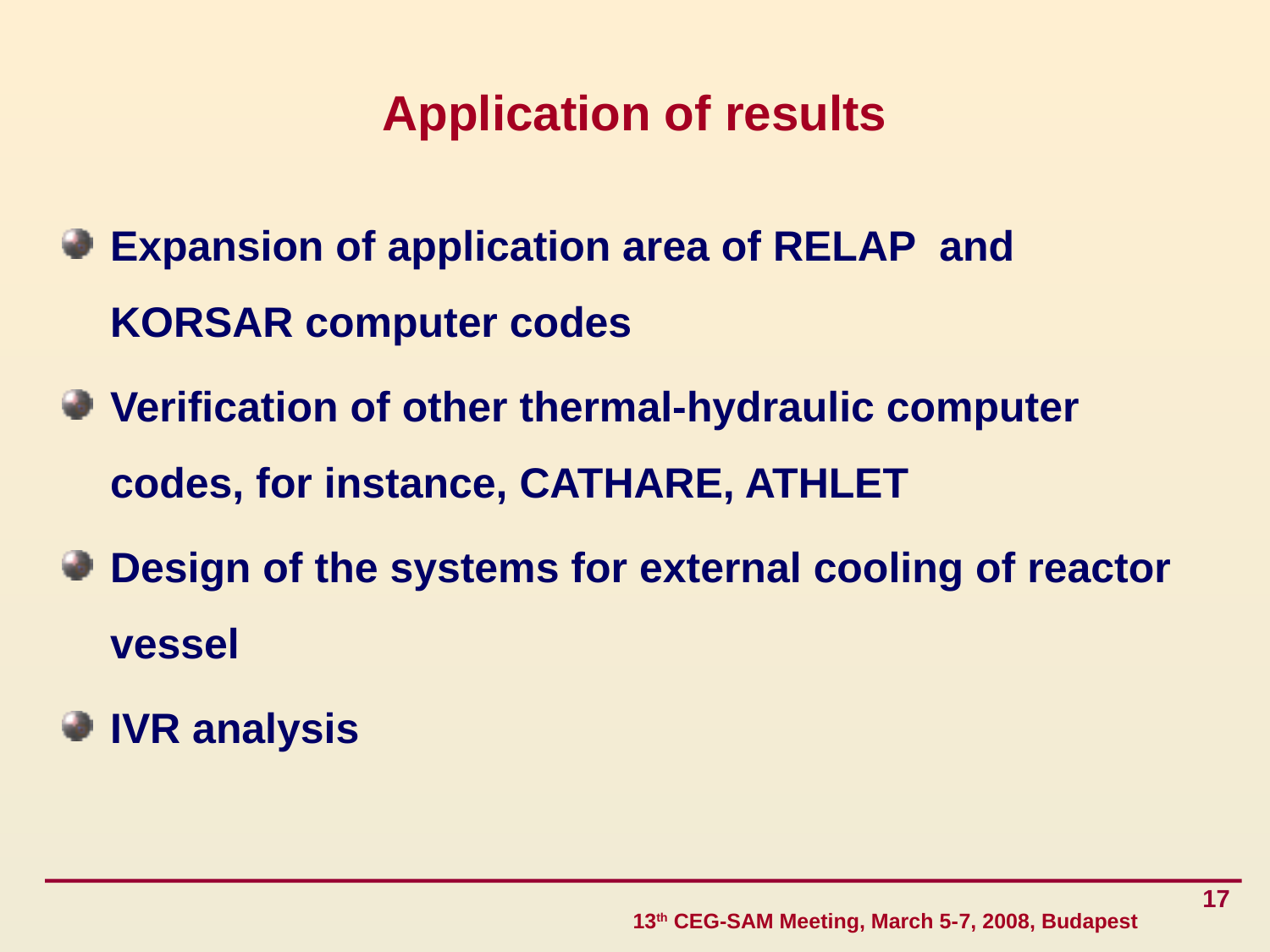

# Application of results
Expansion of application area of RELAP  and  KORSAR computer codes
Verification of other thermal-hydraulic computer codes, for instance, CATHARE, ATHLET
Design of the systems for external cooling of reactor vessel
IVR analysis

17